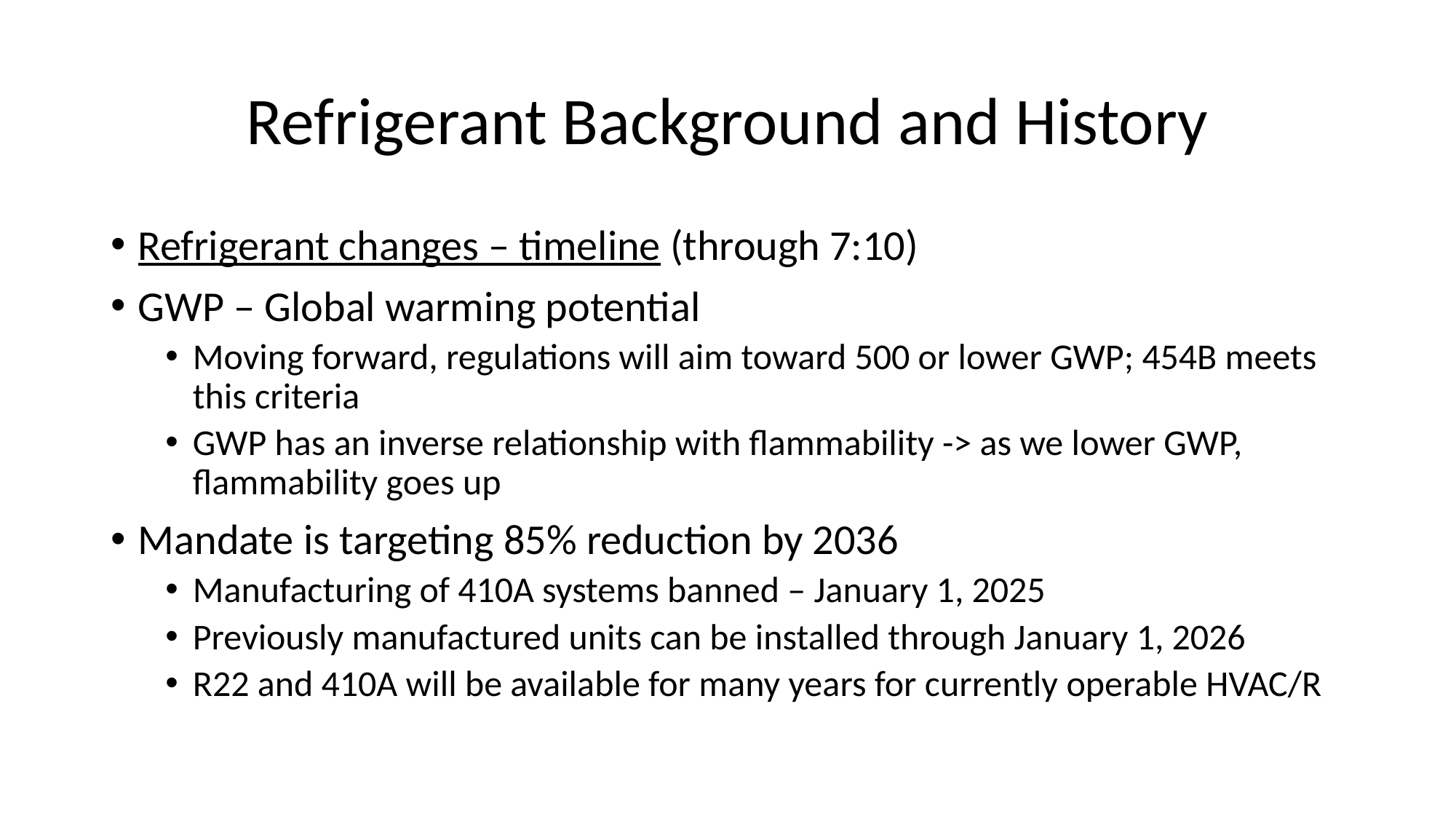

# Refrigerant Background and History
Refrigerant changes – timeline (through 7:10)
GWP – Global warming potential
Moving forward, regulations will aim toward 500 or lower GWP; 454B meets this criteria
GWP has an inverse relationship with flammability -> as we lower GWP, flammability goes up
Mandate is targeting 85% reduction by 2036
Manufacturing of 410A systems banned – January 1, 2025
Previously manufactured units can be installed through January 1, 2026
R22 and 410A will be available for many years for currently operable HVAC/R